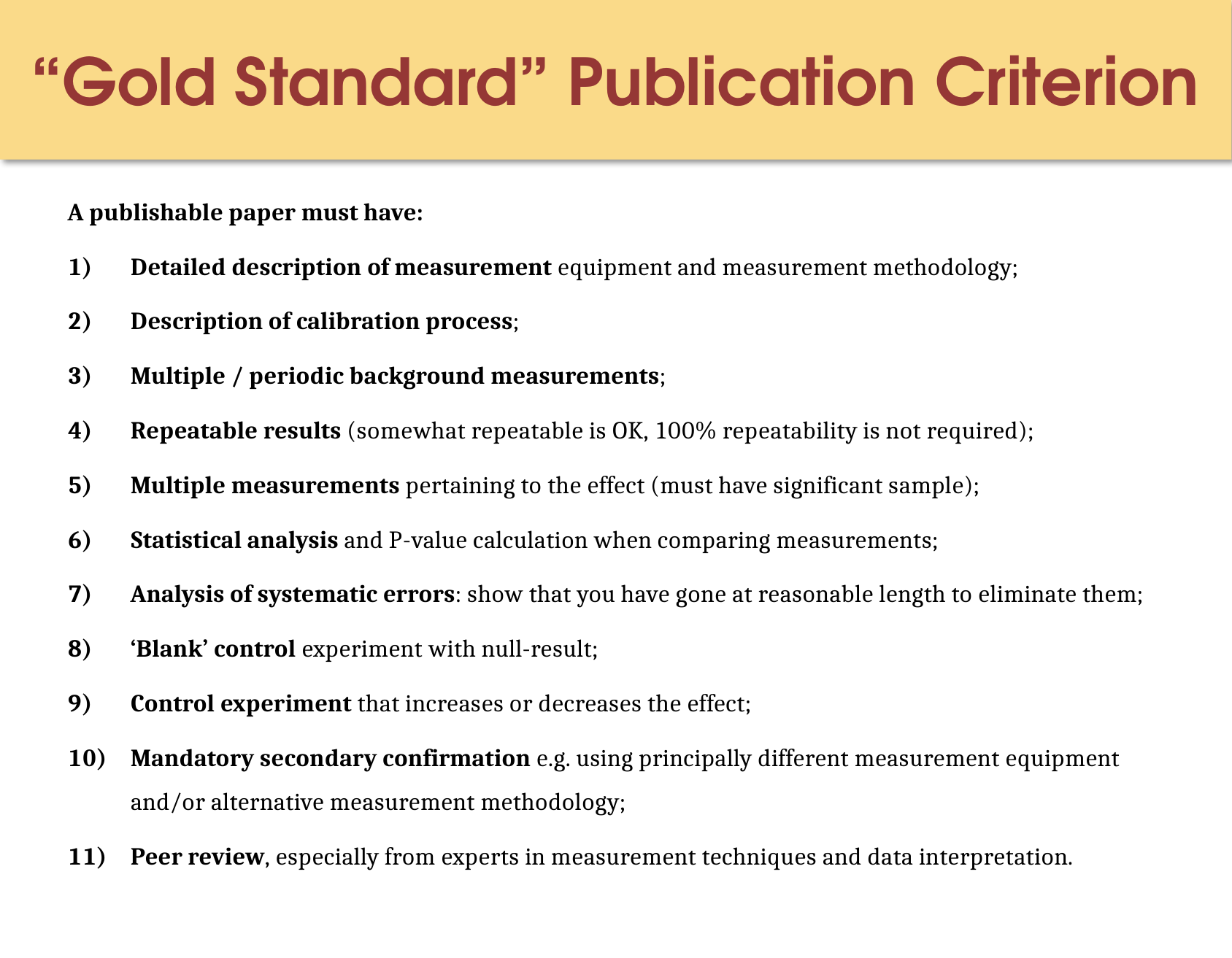

# “Gold Standard” Publication Criterion
A publishable paper must have:
Detailed description of measurement equipment and measurement methodology;
Description of calibration process;
Multiple / periodic background measurements;
Repeatable results (somewhat repeatable is OK, 100% repeatability is not required);
Multiple measurements pertaining to the effect (must have significant sample);
Statistical analysis and P-value calculation when comparing measurements;
Analysis of systematic errors: show that you have gone at reasonable length to eliminate them;
‘Blank’ control experiment with null-result;
Control experiment that increases or decreases the effect;
Mandatory secondary confirmation e.g. using principally different measurement equipment and/or alternative measurement methodology;
Peer review, especially from experts in measurement techniques and data interpretation.